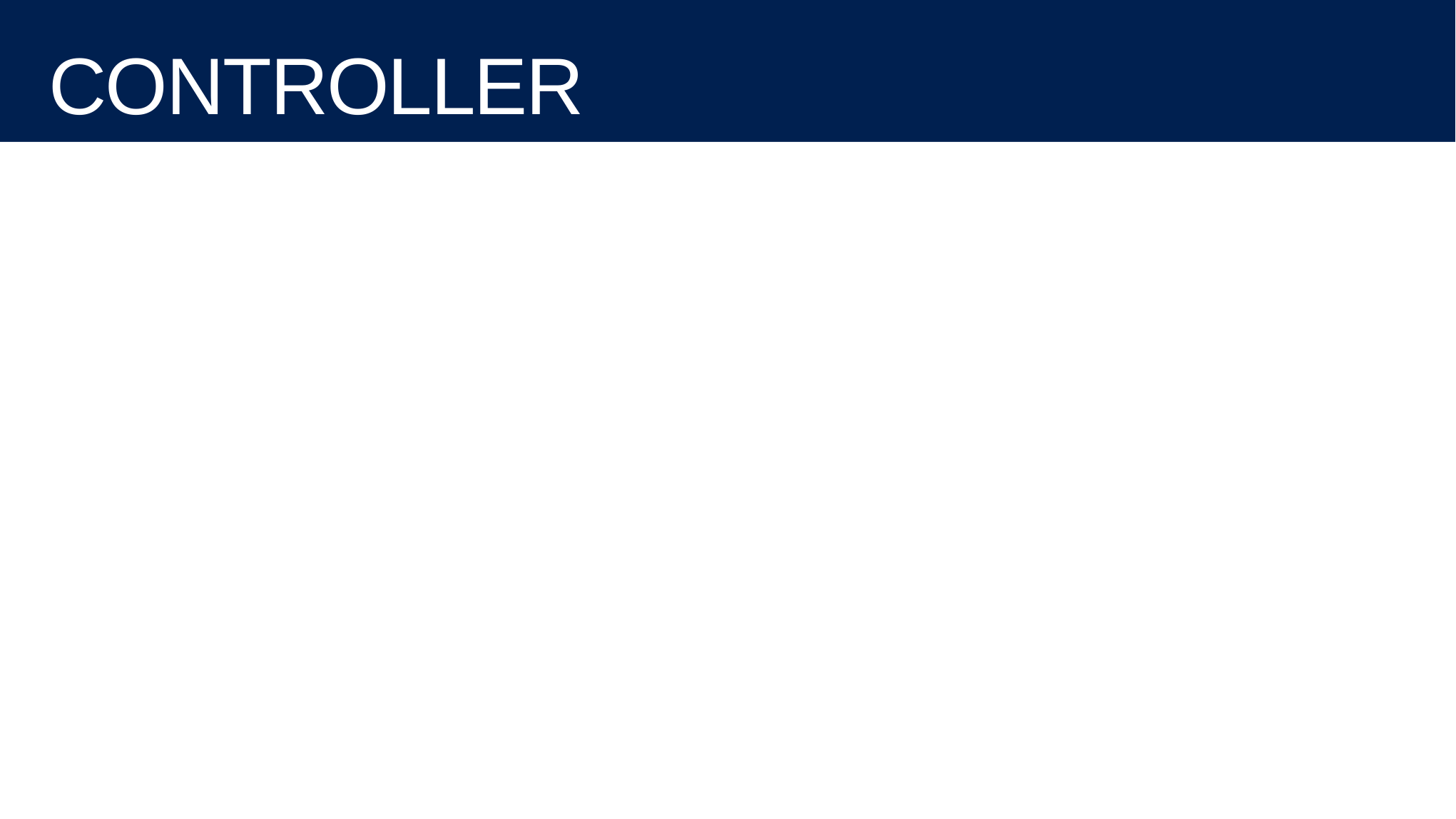

# CONTROLLER
// GET tables/Customer
public IQueryable<Customer> GetAllCustomer()
{
    return Query();
}

// GET tables/Customer/48D68C86-6EA6-4C25-AA33-223FC9A27959
public SingleResult<Customer> GetCustomer(string id)
{
    return Lookup(id);
}

// PATCH tables/Customer/48D68C86-6EA6-4C25-AA33-223FC9A27959
public Task<Customer> PatchCustomer(string id, Delta<Customer> patch)
{
    return UpdateAsync(id, patch);
}

// POST tables/Customer/48D68C86-6EA6-4C25-AA33-223FC9A27959
public async Task<IHttpActionResult> PostCustomer(Customer item)
{
    Customer current = await InsertAsync(item);
    return CreatedAtRoute("Tables", new { id = current.Id }, current);
}

// DELETE tables/Customer/48D68C86-6EA6-4C25-AA33-223FC9A27959
public Task DeleteCustomer(string id)
{
    return DeleteAsync(id);
}